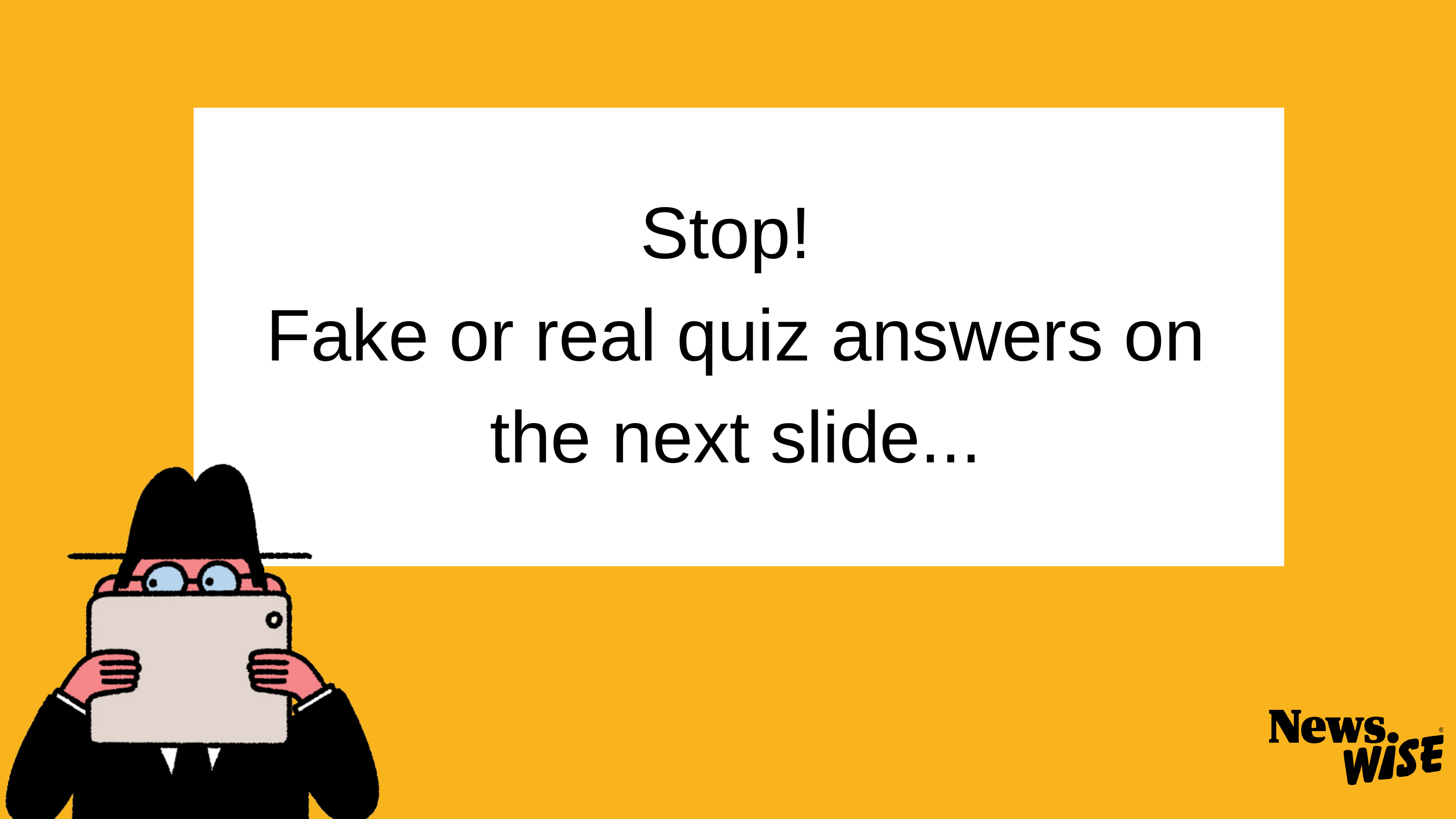

Stop!
Fake or real quiz answers on the next slide...